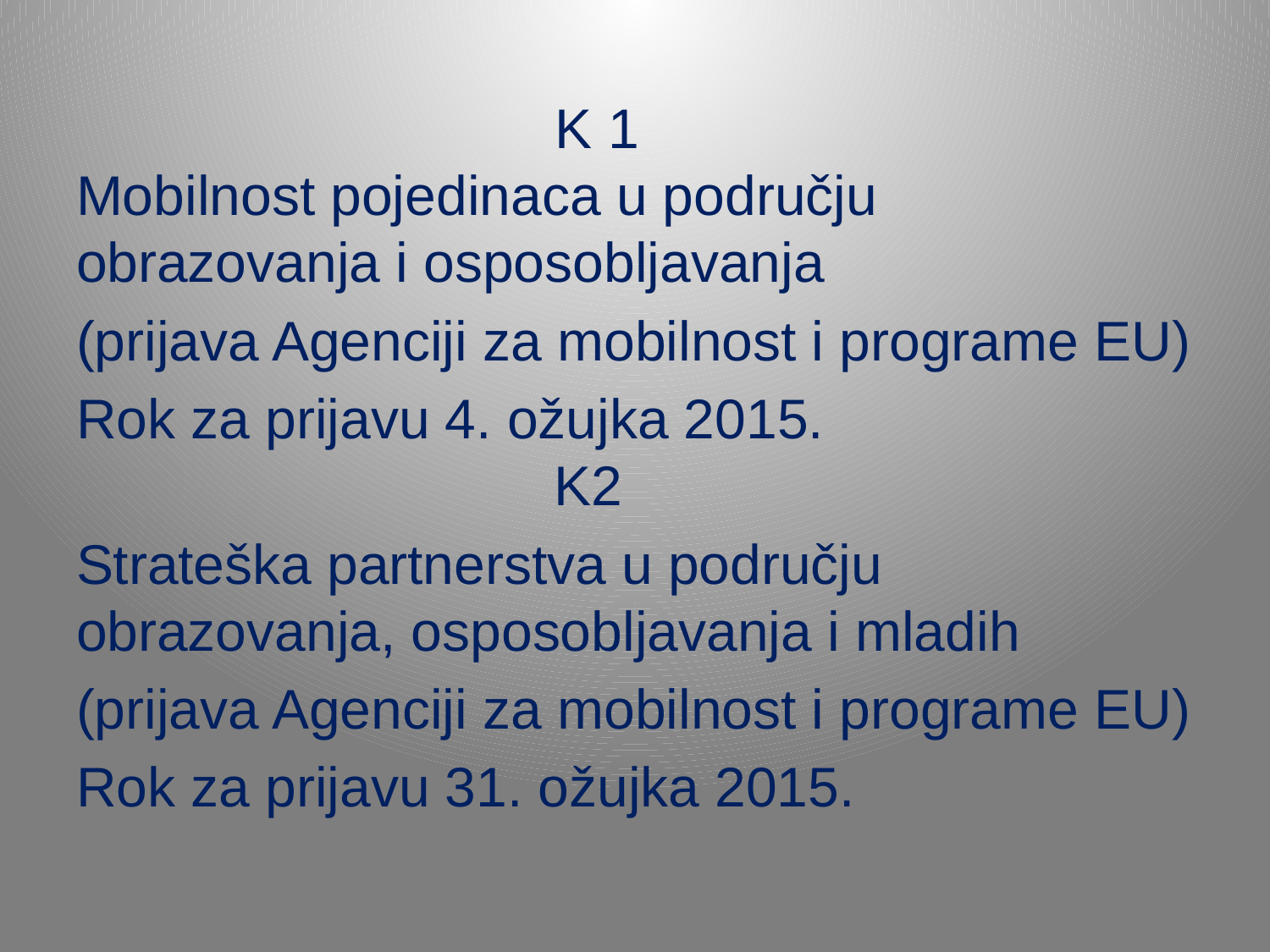

K 1
Mobilnost pojedinaca u području obrazovanja i osposobljavanja
(prijava Agenciji za mobilnost i programe EU)
Rok za prijavu 4. ožujka 2015.
                               K2
Strateška partnerstva u području obrazovanja, osposobljavanja i mladih
(prijava Agenciji za mobilnost i programe EU)
Rok za prijavu 31. ožujka 2015.